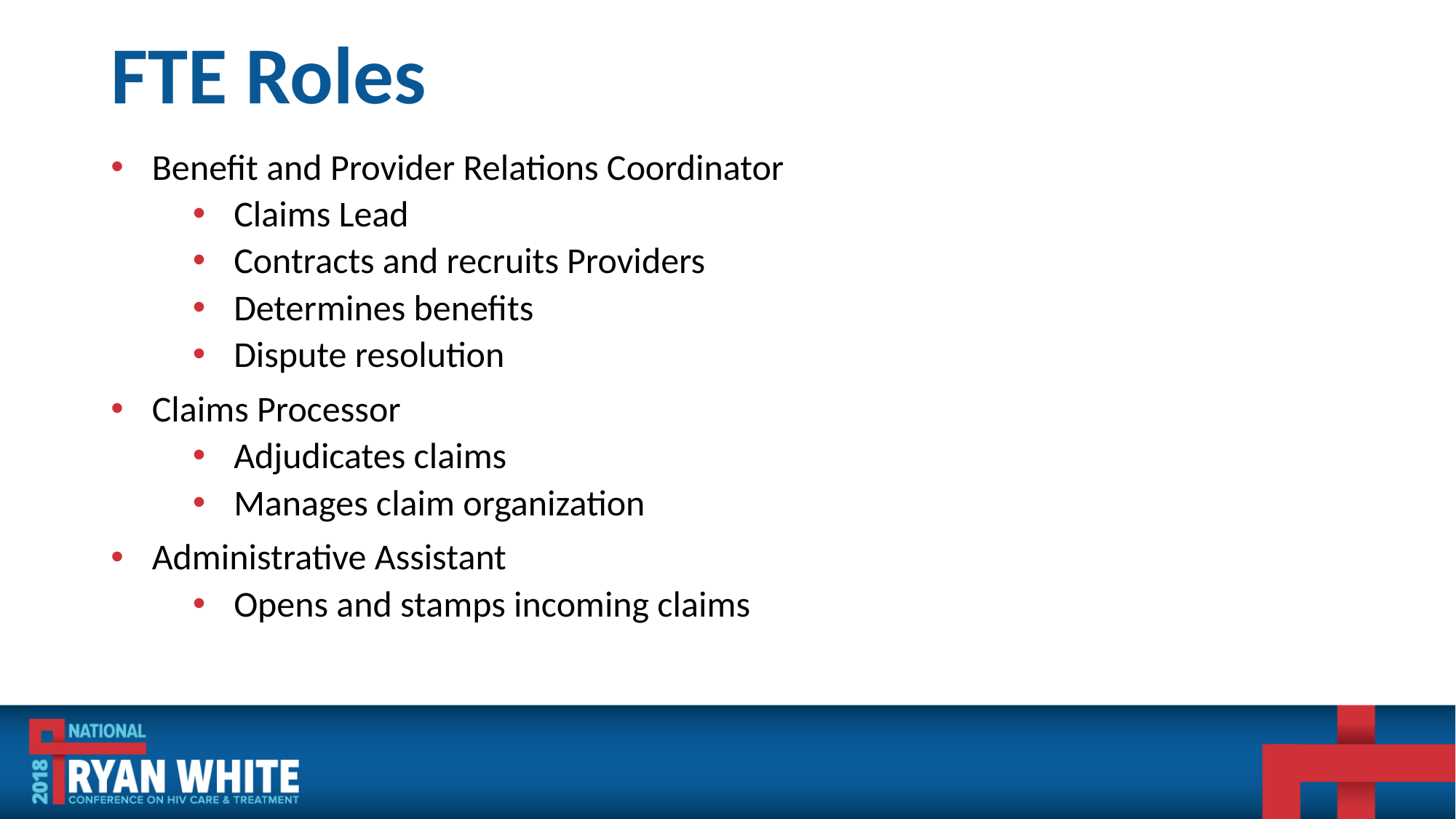

# FTE Roles
Benefit and Provider Relations Coordinator
Claims Lead
Contracts and recruits Providers
Determines benefits
Dispute resolution
Claims Processor
Adjudicates claims
Manages claim organization
Administrative Assistant
Opens and stamps incoming claims